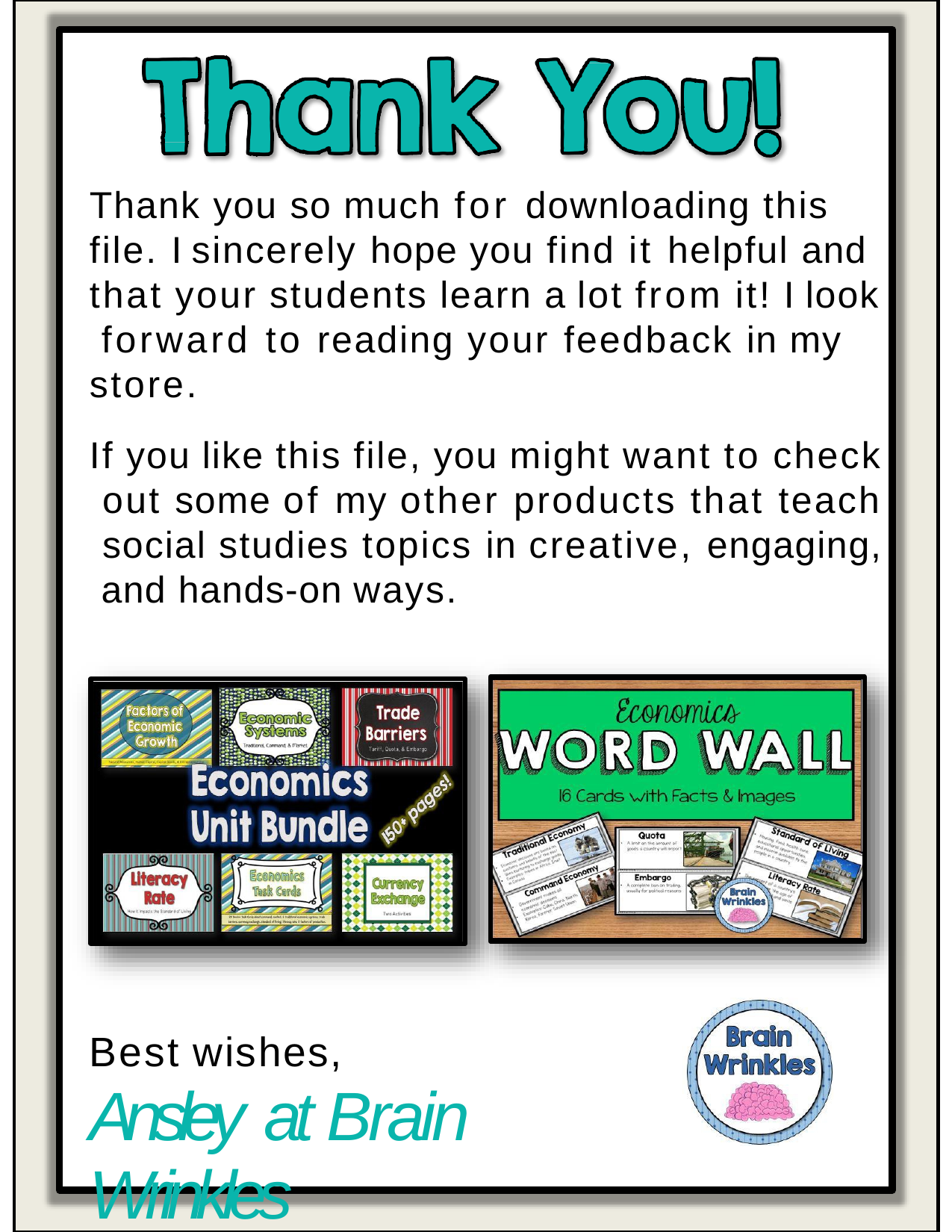

Thank you so much for downloading this  file. I sincerely hope you find it helpful and  that your students learn a lot from it! I look  forward to reading your feedback in my  store.
If you like this file, you might want to check  out some of my other products that teach  social studies topics in creative, engaging,  and hands-on ways.

Best wishes,
Ansley  at Brain Wrinkles